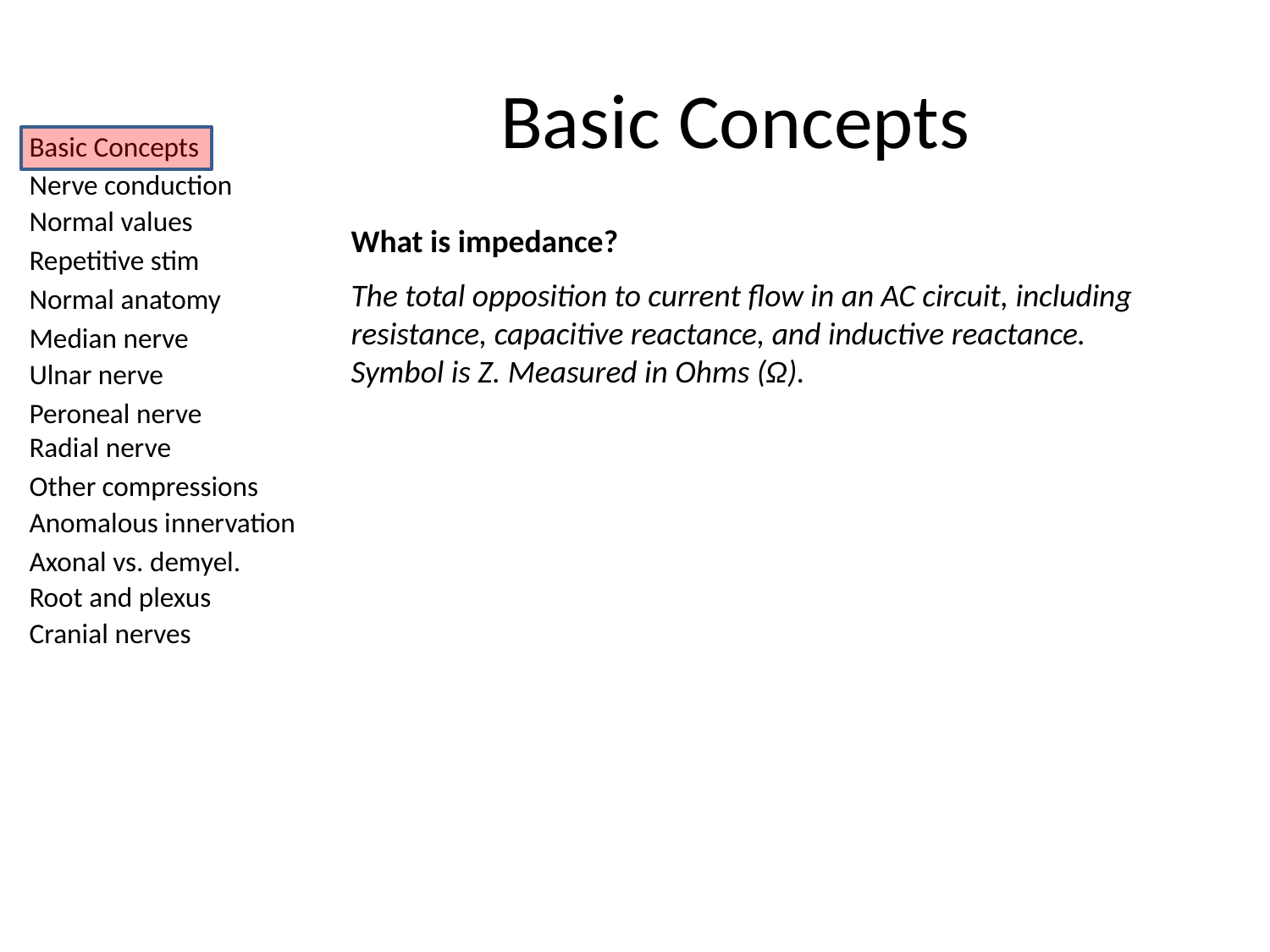

# Basic Concepts

What is impedance?
The total opposition to current flow in an AC circuit, including resistance, capacitive reactance, and inductive reactance. Symbol is Z. Measured in Ohms (Ω).